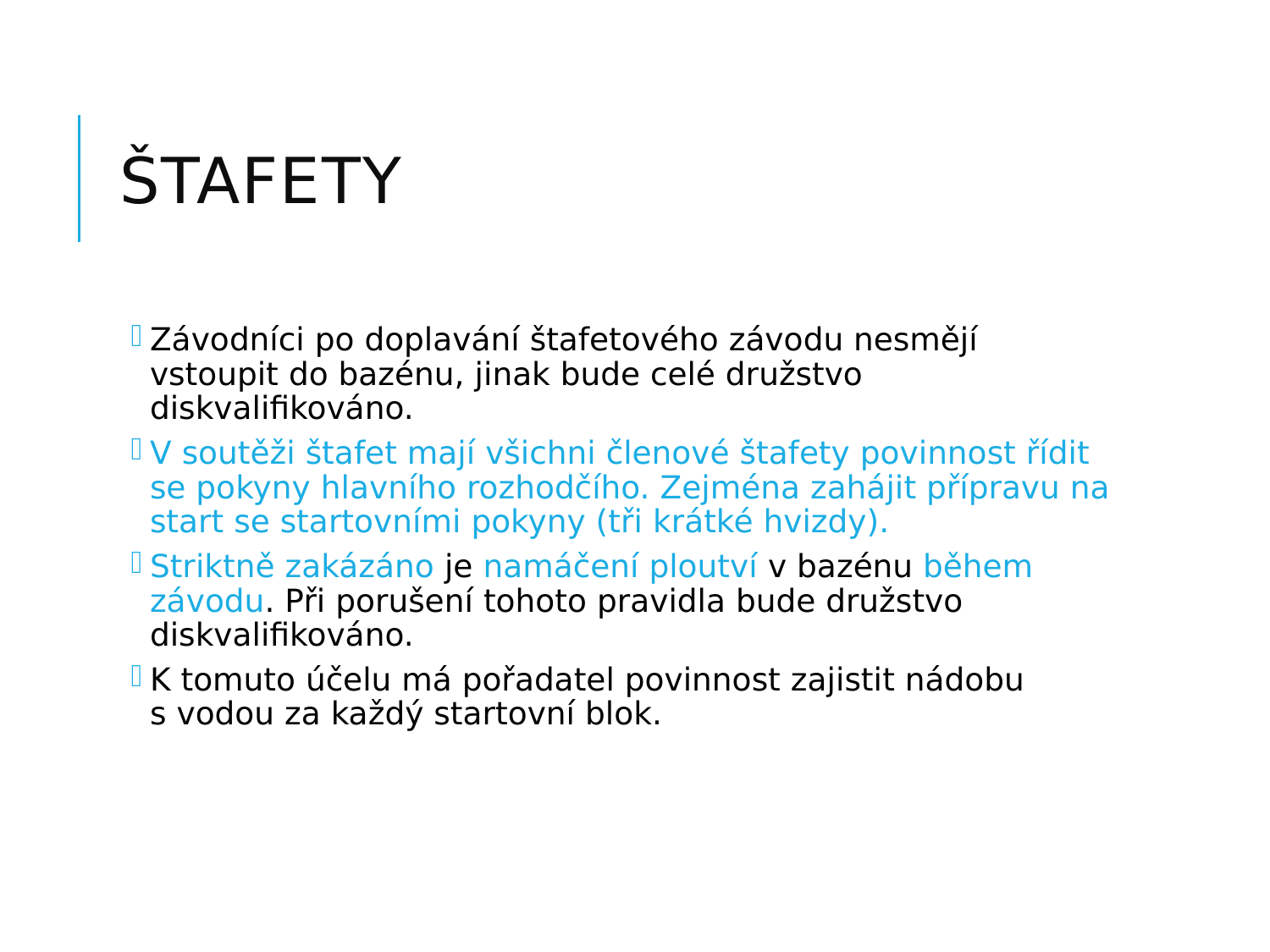

# ŠTAFETY
Závodníci po doplavání štafetového závodu nesmějí vstoupit do bazénu, jinak bude celé družstvo diskvalifikováno.
V soutěži štafet mají všichni členové štafety povinnost řídit se pokyny hlavního rozhodčího. Zejména zahájit přípravu na start se startovními pokyny (tři krátké hvizdy).
Striktně zakázáno je namáčení ploutví v bazénu během závodu. Při porušení tohoto pravidla bude družstvo diskvalifikováno.
K tomuto účelu má pořadatel povinnost zajistit nádobu s vodou za každý startovní blok.